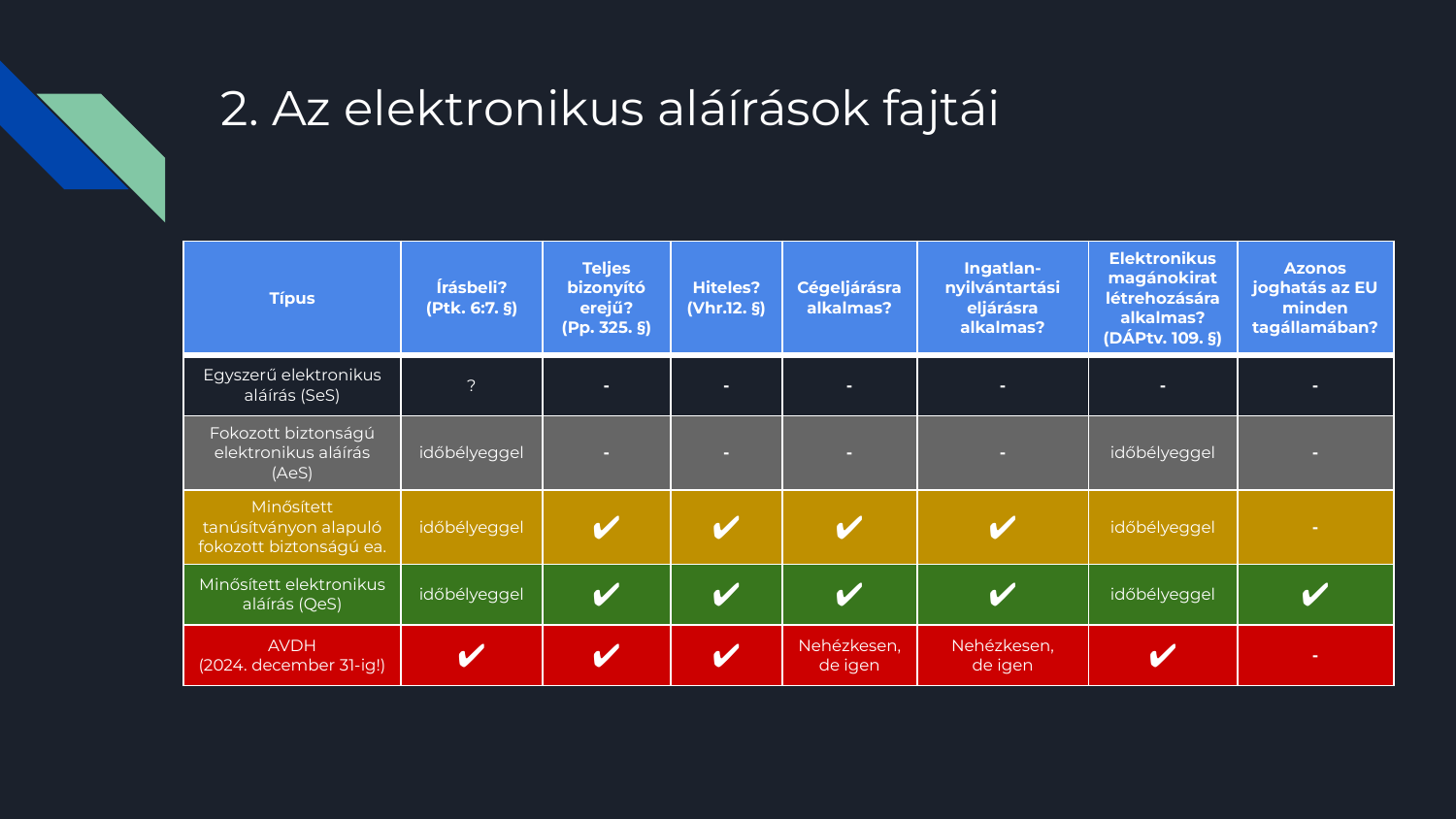

# 2. Az elektronikus aláírások fajtái
| Típus | Írásbeli? (Ptk. 6:7. §) | Teljes bizonyító erejű? (Pp. 325. §) | Hiteles? (Vhr.12. §) | Cégeljárásra alkalmas? | Ingatlan-nyilvántartási eljárásra alkalmas? | Elektronikus magánokirat létrehozására alkalmas? (DÁPtv. 109. §) | Azonos joghatás az EU minden tagállamában? |
| --- | --- | --- | --- | --- | --- | --- | --- |
| Egyszerű elektronikus aláírás (SeS) | ? | - | - | - | - | - | - |
| Fokozott biztonságú elektronikus aláírás (AeS) | időbélyeggel | - | - | - | - | időbélyeggel | - |
| Minősített tanúsítványon alapuló fokozott biztonságú ea. | időbélyeggel | ✔ | ✔ | ✔ | ✔ | időbélyeggel | - |
| Minősített elektronikus aláírás (QeS) | időbélyeggel | ✔ | ✔ | ✔ | ✔ | időbélyeggel | ✔ |
| AVDH (2024. december 31-ig!) | ✔ | ✔ | ✔ | Nehézkesen, de igen | Nehézkesen, de igen | ✔ | - |